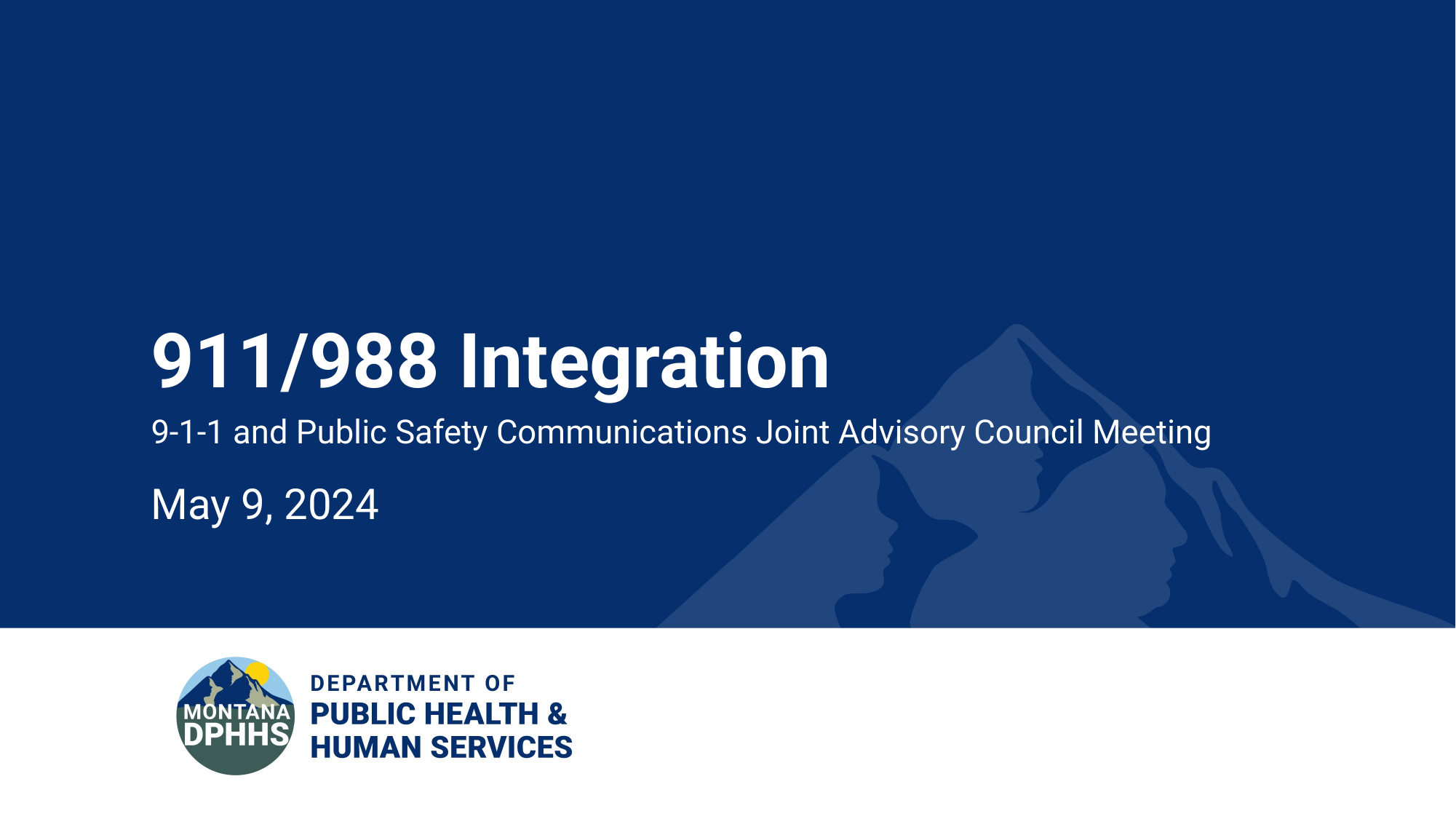

# 911/988 Integration
9-1-1 and Public Safety Communications Joint Advisory Council Meeting
May 9, 2024